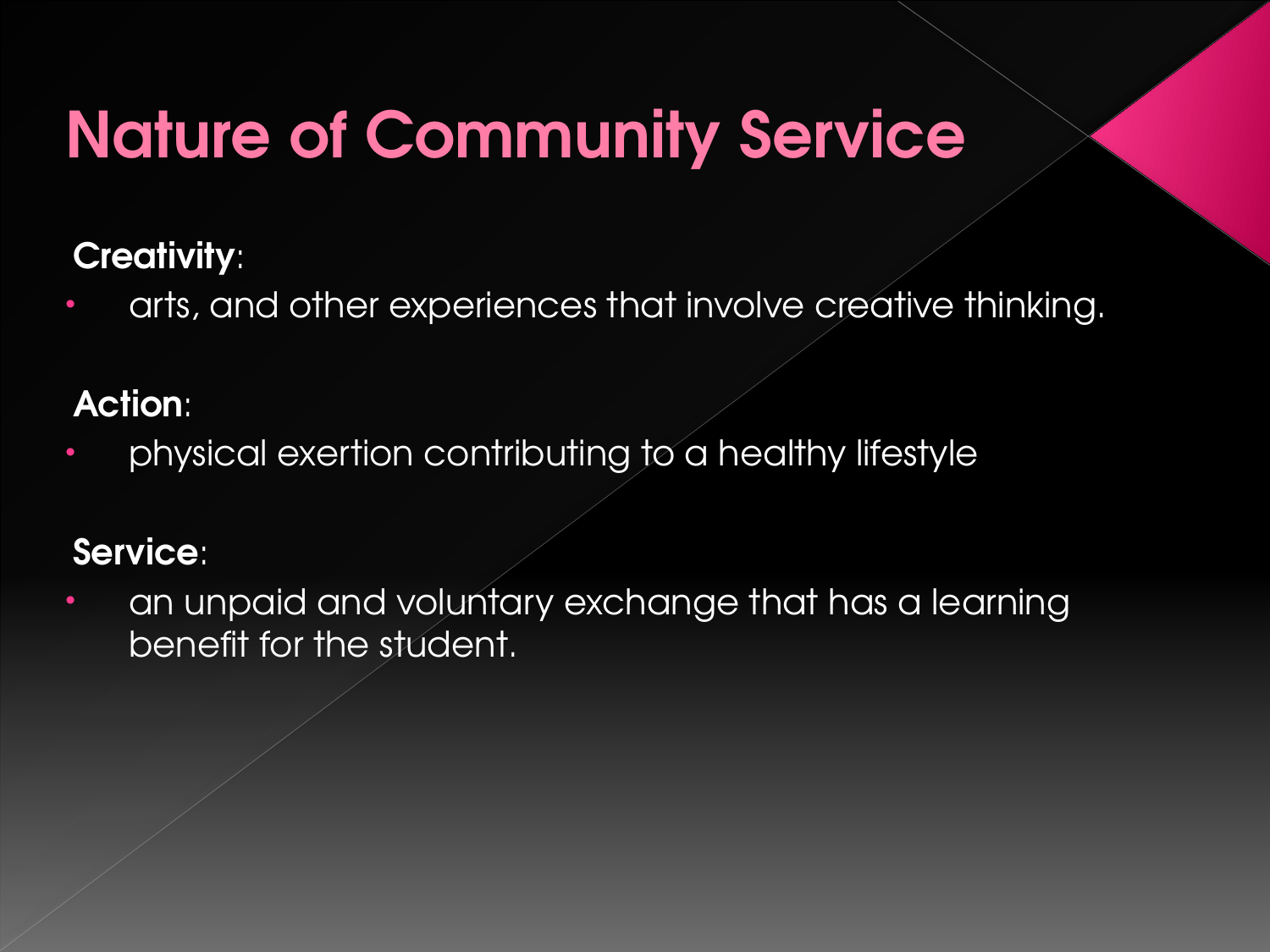

# Nature of Community Service
Creativity:
arts, and other experiences that involve creative thinking.

Action:
physical exertion contributing to a healthy lifestyle

Service:
an unpaid and voluntary exchange that has a learning benefit for the student.